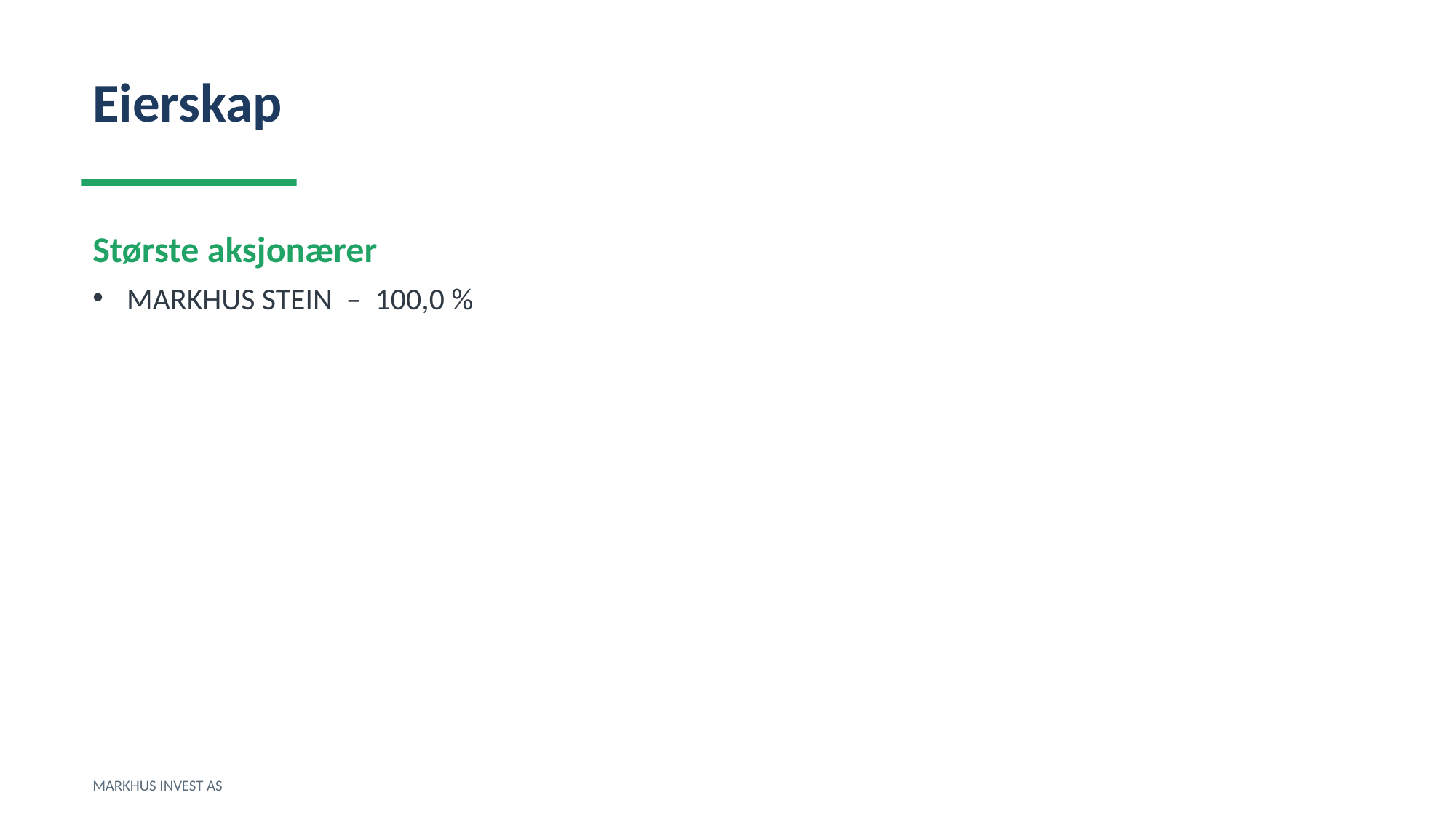

Eierskap

Største aksjonærer
MARKHUS STEIN  –  100,0 %
MARKHUS INVEST AS